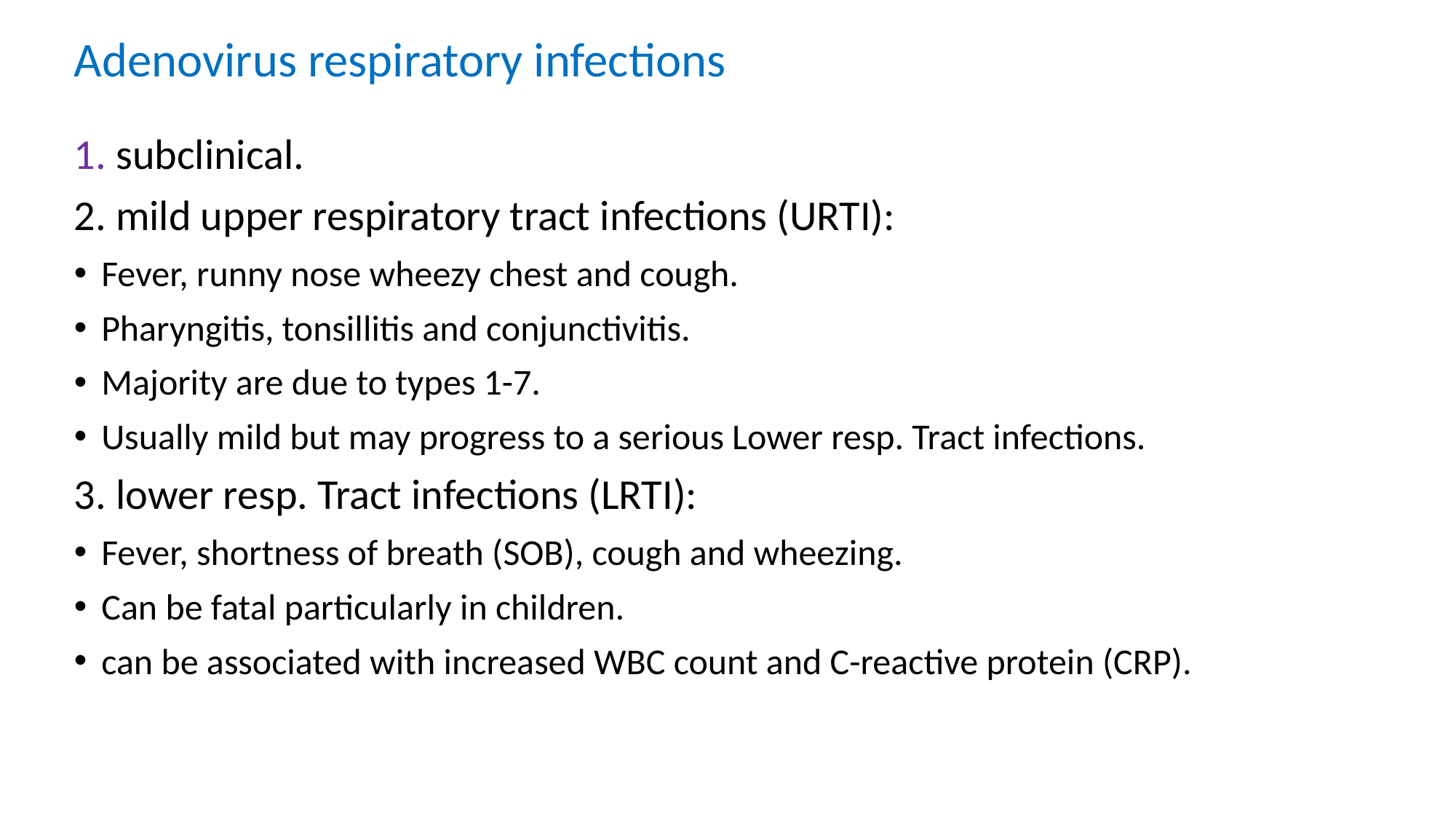

# Adenovirus respiratory infections
1. subclinical.
2. mild upper respiratory tract infections (URTI):
Fever, runny nose wheezy chest and cough.
Pharyngitis, tonsillitis and conjunctivitis.
Majority are due to types 1-7.
Usually mild but may progress to a serious Lower resp. Tract infections.
3. lower resp. Tract infections (LRTI):
Fever, shortness of breath (SOB), cough and wheezing.
Can be fatal particularly in children.
can be associated with increased WBC count and C-reactive protein (CRP).